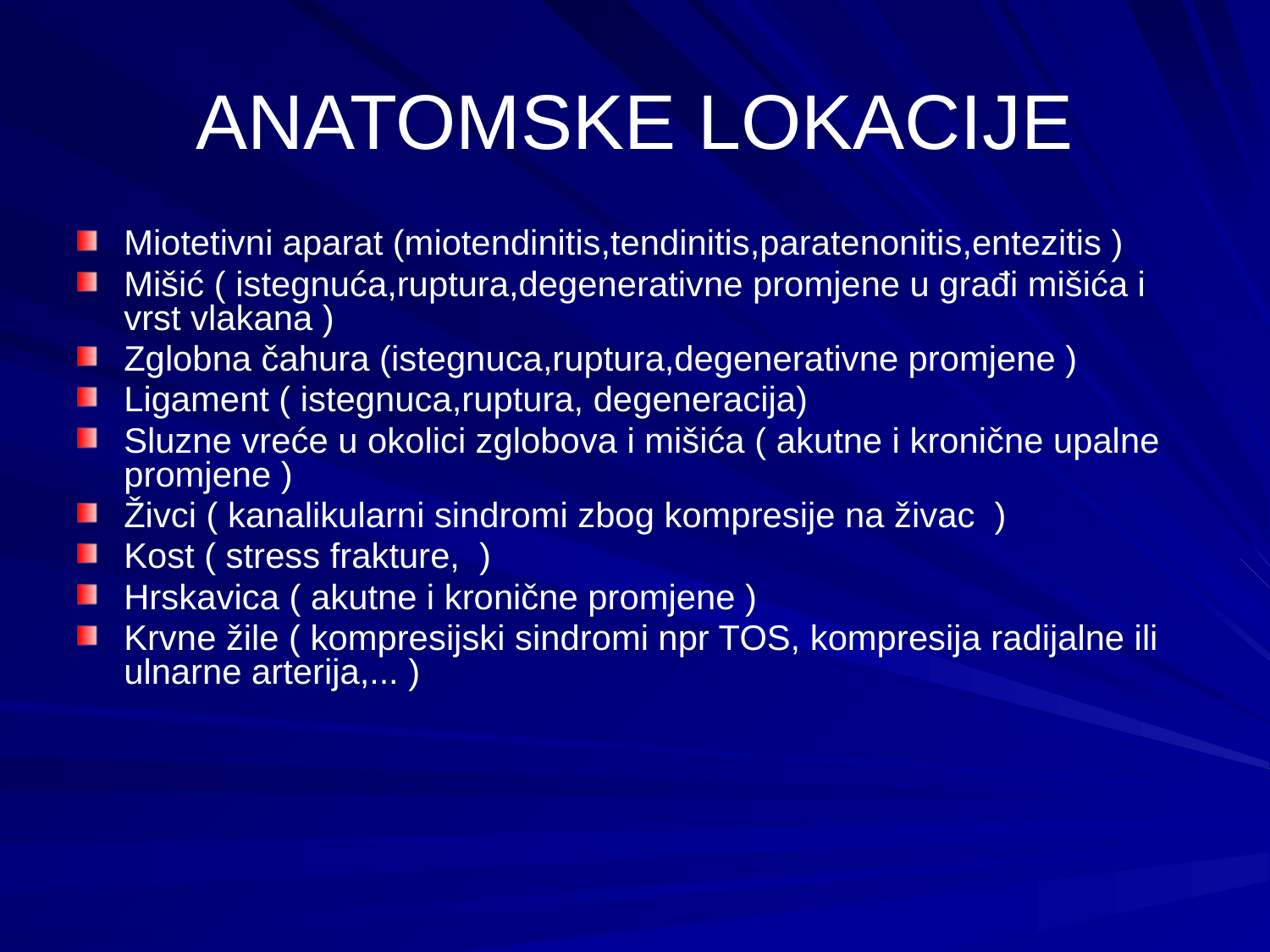

# ANATOMSKE LOKACIJE
Miotetivni aparat (miotendinitis,tendinitis,paratenonitis,entezitis )
Mišić ( istegnuća,ruptura,degenerativne promjene u građi mišića i vrst vlakana )
Zglobna čahura (istegnuca,ruptura,degenerativne promjene )
Ligament ( istegnuca,ruptura, degeneracija)
Sluzne vreće u okolici zglobova i mišića ( akutne i kronične upalne promjene )
Živci ( kanalikularni sindromi zbog kompresije na živac  )
Kost ( stress frakture,  )
Hrskavica ( akutne i kronične promjene )
Krvne žile ( kompresijski sindromi npr TOS, kompresija radijalne ili ulnarne arterija,... )